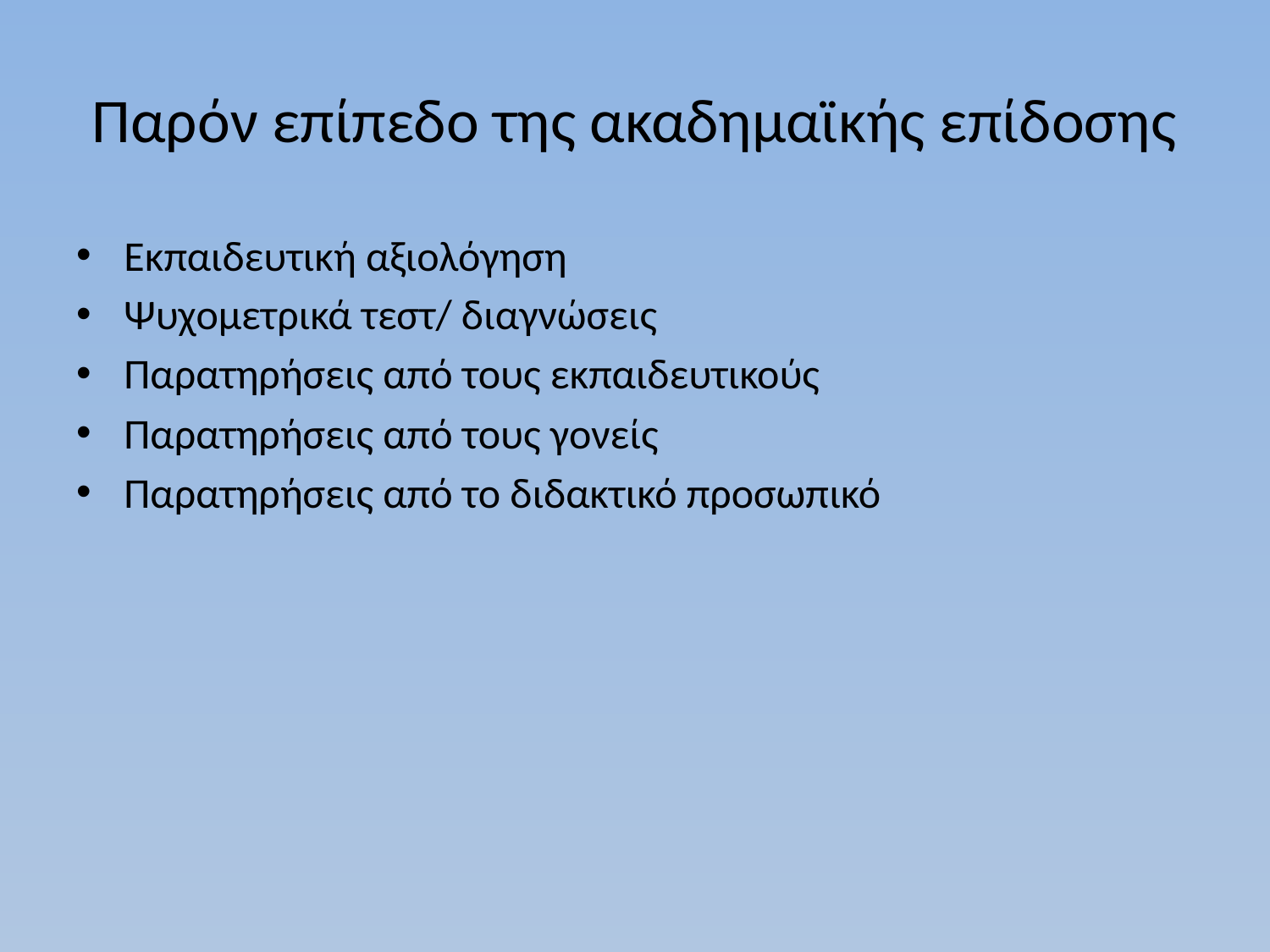

# Παρόν επίπεδο της ακαδημαϊκής επίδοσης
Εκπαιδευτική αξιολόγηση
Ψυχομετρικά τεστ/ διαγνώσεις
Παρατηρήσεις από τους εκπαιδευτικούς
Παρατηρήσεις από τους γονείς
Παρατηρήσεις από το διδακτικό προσωπικό